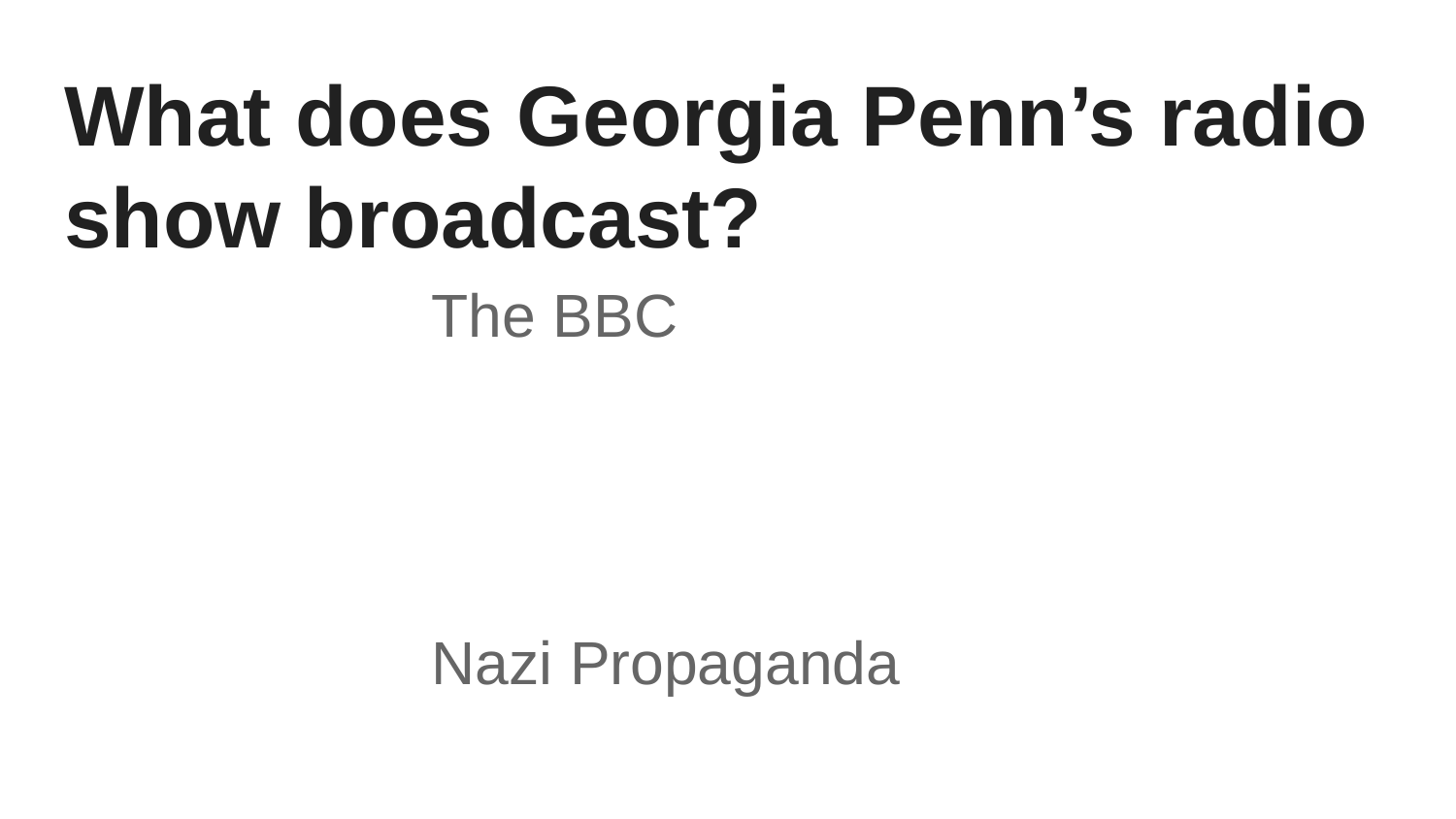

# What does Georgia Penn’s radio show broadcast?
The BBC

Nazi Propaganda